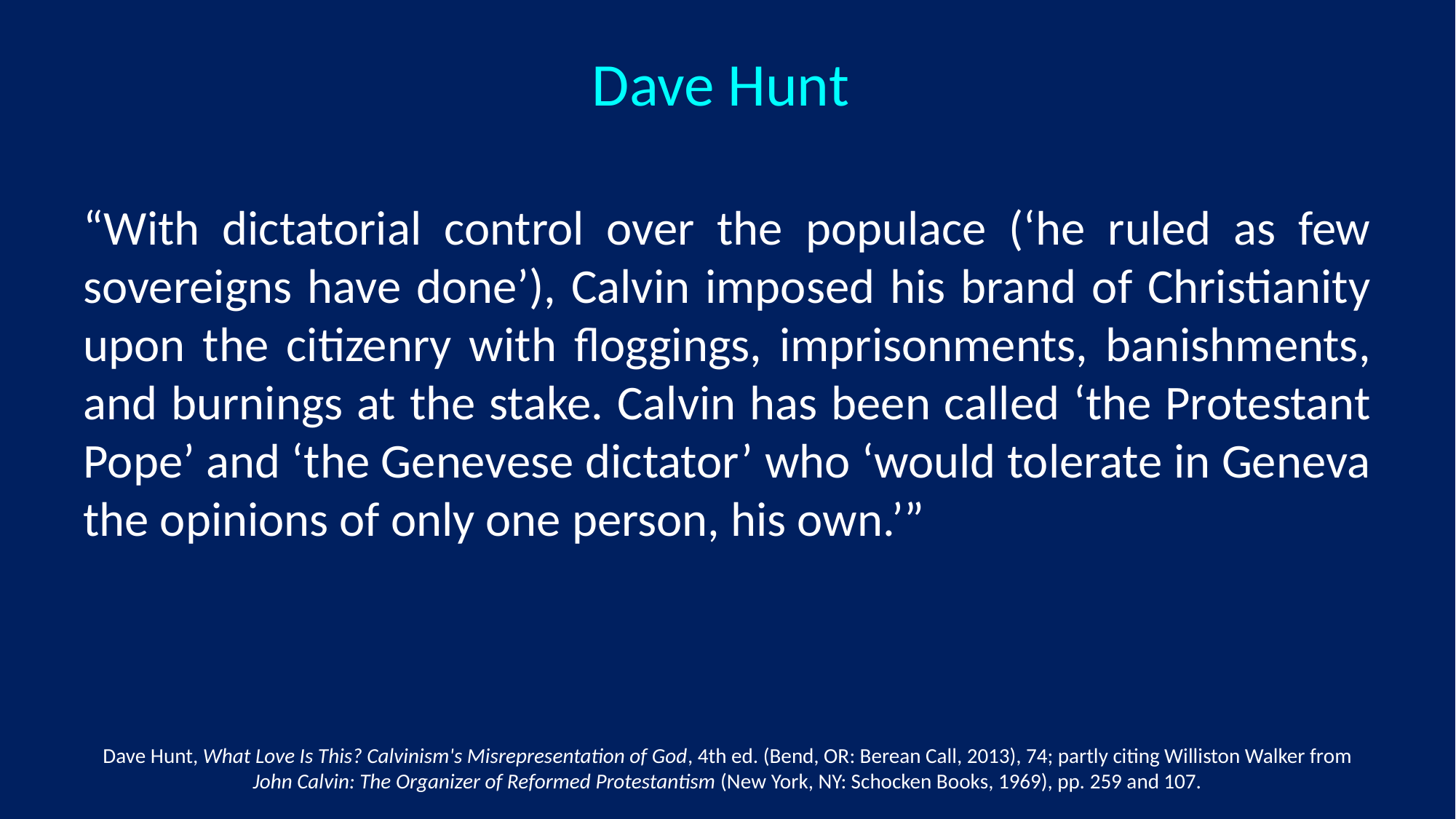

Dave Hunt
“With dictatorial control over the populace (‘he ruled as few sovereigns have done’), Calvin imposed his brand of Christianity upon the citizenry with floggings, imprisonments, banishments, and burnings at the stake. Calvin has been called ‘the Protestant Pope’ and ‘the Genevese dictator’ who ‘would tolerate in Geneva the opinions of only one person, his own.’”
Dave Hunt, What Love Is This? Calvinism's Misrepresentation of God, 4th ed. (Bend, OR: Berean Call, 2013), 74; partly citing Williston Walker from John Calvin: The Organizer of Reformed Protestantism (New York, NY: Schocken Books, 1969), pp. 259 and 107.